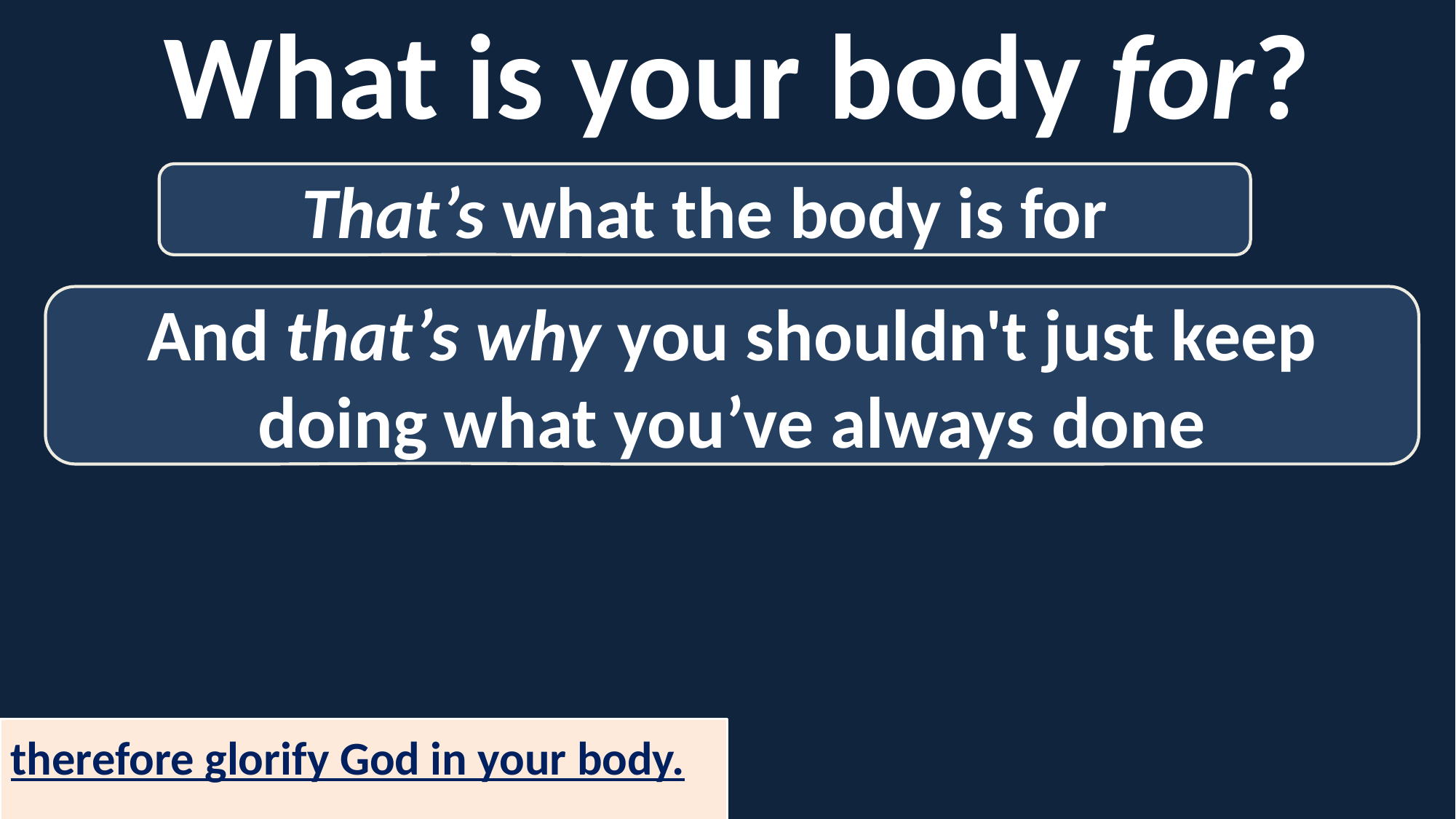

What is your body for?
That’s what the body is for
And that’s why you shouldn't just keep doing what you’ve always done
therefore glorify God in your body.